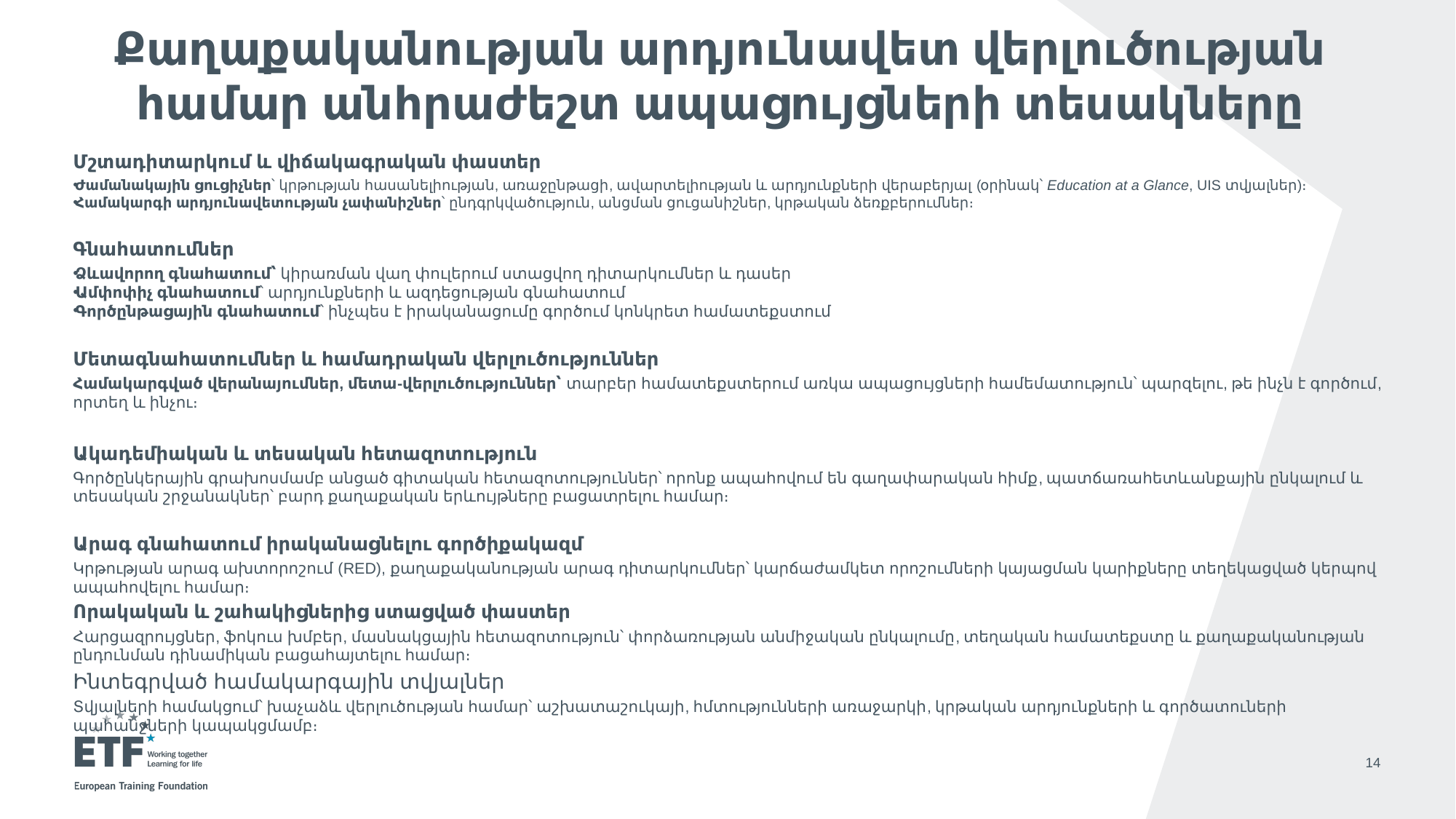

# Քաղաքականության արդյունավետ վերլուծության համար անհրաժեշտ ապացույցների տեսակները
Մշտադիտարկում և վիճակագրական փաստեր
Ժամանակային ցուցիչներ՝ կրթության հասանելիության, առաջընթացի, ավարտելիության և արդյունքների վերաբերյալ (օրինակ՝ Education at a Glance, UIS տվյալներ)։
Համակարգի արդյունավետության չափանիշներ՝ ընդգրկվածություն, անցման ցուցանիշներ, կրթական ձեռքբերումներ։

Գնահատումներ
Ձևավորող գնահատում՝ կիրառման վաղ փուլերում ստացվող դիտարկումներ և դասեր
Ամփոփիչ գնահատում՝ արդյունքների և ազդեցության գնահատում
Գործընթացային գնահատում՝ ինչպես է իրականացումը գործում կոնկրետ համատեքստում

Մետագնահատումներ և համադրական վերլուծություններ
Համակարգված վերանայումներ, մետա-վերլուծություններ՝ տարբեր համատեքստերում առկա ապացույցների համեմատություն՝ պարզելու, թե ինչն է գործում, որտեղ և ինչու։

Ակադեմիական և տեսական հետազոտություն
Գործընկերային գրախոսմամբ անցած գիտական հետազոտություններ՝ որոնք ապահովում են գաղափարական հիմք, պատճառահետևանքային ընկալում և տեսական շրջանակներ՝ բարդ քաղաքական երևույթները բացատրելու համար։

Արագ գնահատում իրականացնելու գործիքակազմ
Կրթության արագ ախտորոշում (RED), քաղաքականության արագ դիտարկումներ՝ կարճաժամկետ որոշումների կայացման կարիքները տեղեկացված կերպով ապահովելու համար։
Որակական և շահակիցներից ստացված փաստեր
Հարցազրույցներ, ֆոկուս խմբեր, մասնակցային հետազոտություն՝ փորձառության անմիջական ընկալումը, տեղական համատեքստը և քաղաքականության ընդունման դինամիկան բացահայտելու համար։
Ինտեգրված համակարգային տվյալներ
Տվյալների համակցում՝ խաչաձև վերլուծության համար՝ աշխատաշուկայի, հմտությունների առաջարկի, կրթական արդյունքների և գործատուների պահանջների կապակցմամբ։
14